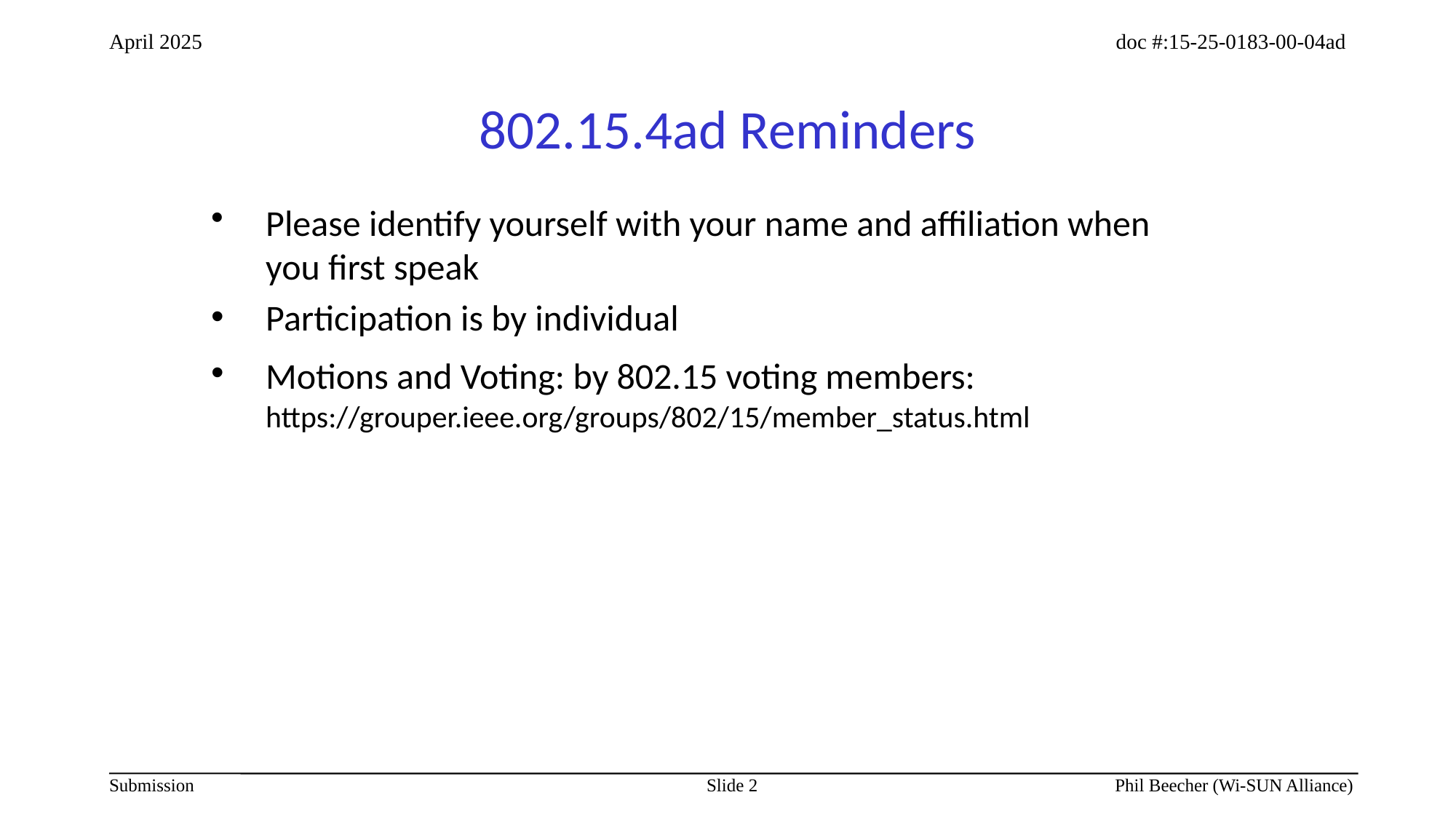

# 802.15.4ad Reminders
Please identify yourself with your name and affiliation when you first speak
Participation is by individual
Motions and Voting: by 802.15 voting members: https://grouper.ieee.org/groups/802/15/member_status.html
Slide 2
Phil Beecher (Wi-SUN Alliance)